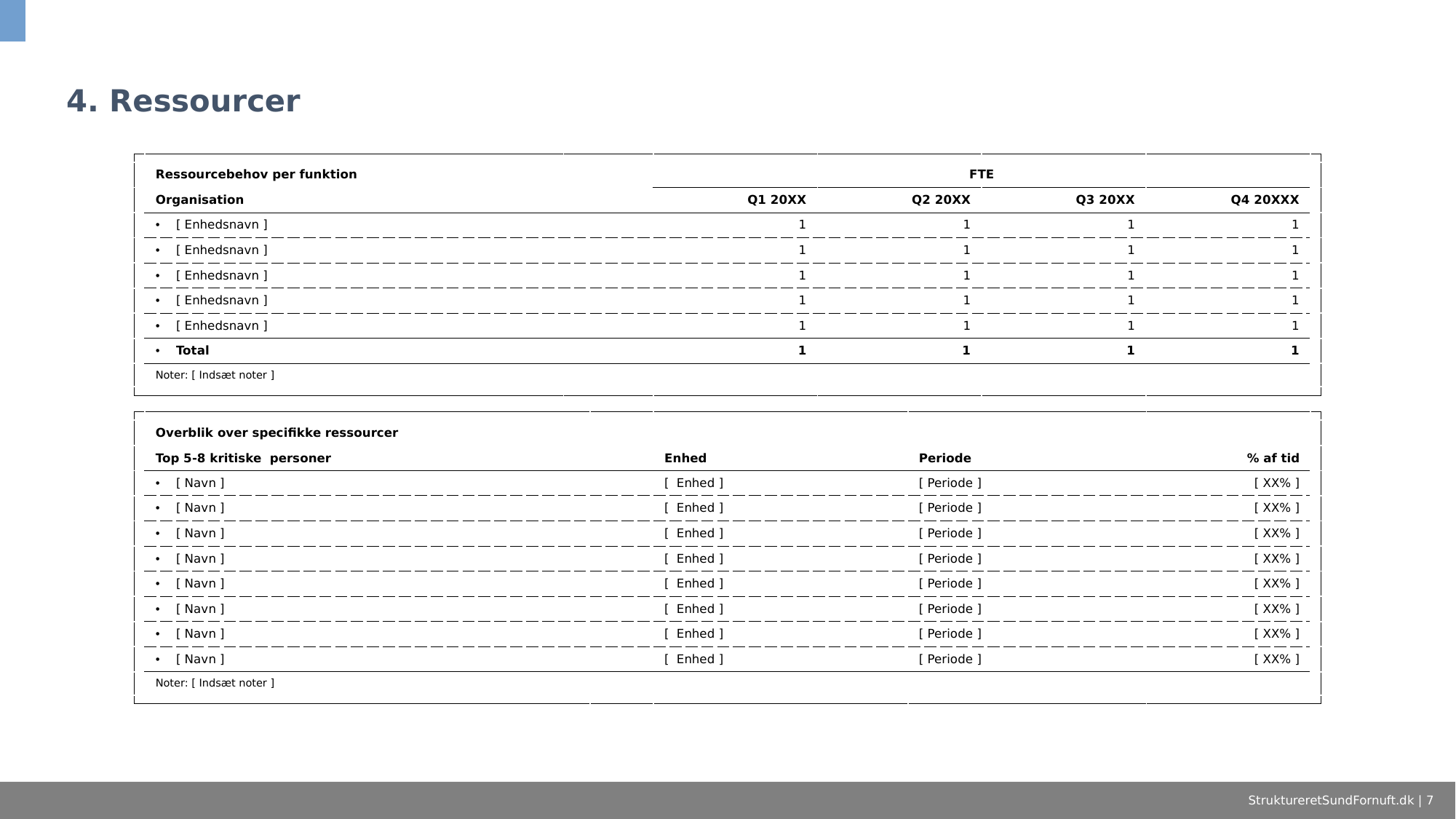

# 4. Ressourcer
|  |  |  |  |  |  |  |  |
| --- | --- | --- | --- | --- | --- | --- | --- |
|  | Ressourcebehov per funktion |  | FTE |  |  |  |  |
|  | Organisation |  | Q1 20XX | Q2 20XX | Q3 20XX | Q4 20XXX |  |
|  | [ Enhedsnavn ] |  | 1 | 1 | 1 | 1 |  |
|  | [ Enhedsnavn ] |  | 1 | 1 | 1 | 1 |  |
|  | [ Enhedsnavn ] |  | 1 | 1 | 1 | 1 |  |
|  | [ Enhedsnavn ] |  | 1 | 1 | 1 | 1 |  |
|  | [ Enhedsnavn ] |  | 1 | 1 | 1 | 1 |  |
|  | Total |  | 1 | 1 | 1 | 1 |  |
|  | Noter: [ Indsæt noter ] |  |  |  |  |  |  |
|  |  |  |  |  |  |  |  |
|  |  |  |  |  |  |  |
| --- | --- | --- | --- | --- | --- | --- |
|  | Overblik over specifikke ressourcer |  |  |  |  |  |
|  | Top 5-8 kritiske personer |  | Enhed | Periode | % af tid |  |
|  | [ Navn ] |  | [ Enhed ] | [ Periode ] | [ XX% ] |  |
|  | [ Navn ] |  | [ Enhed ] | [ Periode ] | [ XX% ] |  |
|  | [ Navn ] |  | [ Enhed ] | [ Periode ] | [ XX% ] |  |
|  | [ Navn ] |  | [ Enhed ] | [ Periode ] | [ XX% ] |  |
|  | [ Navn ] |  | [ Enhed ] | [ Periode ] | [ XX% ] |  |
|  | [ Navn ] |  | [ Enhed ] | [ Periode ] | [ XX% ] |  |
|  | [ Navn ] |  | [ Enhed ] | [ Periode ] | [ XX% ] |  |
|  | [ Navn ] |  | [ Enhed ] | [ Periode ] | [ XX% ] |  |
|  | Noter: [ Indsæt noter ] |  |  |  |  |  |
|  |  |  |  |  |  |  |
StruktureretSundFornuft.dk | 7